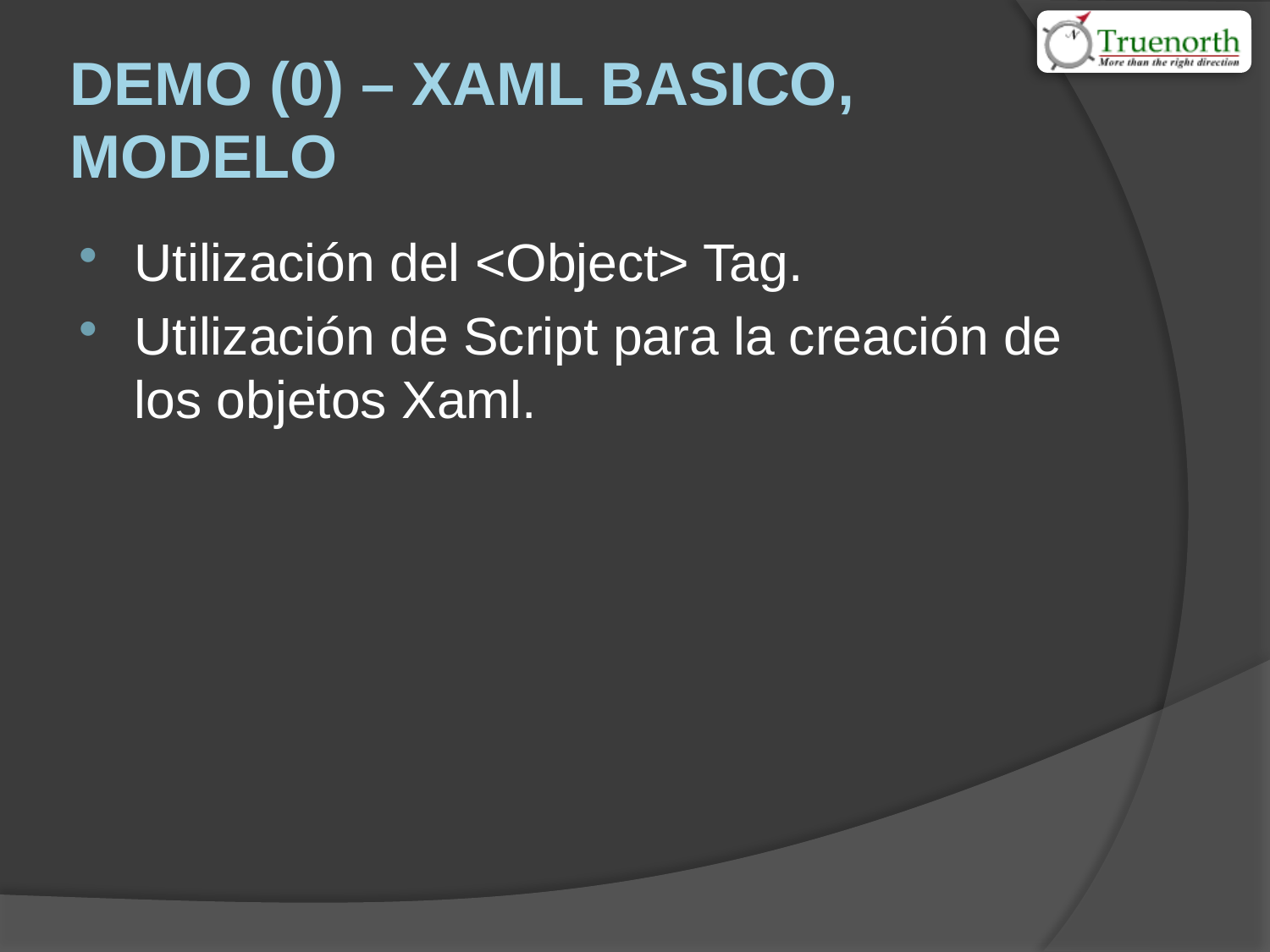

# Demo (0) – xaml basico, modelo
Utilización del <Object> Tag.
Utilización de Script para la creación de los objetos Xaml.